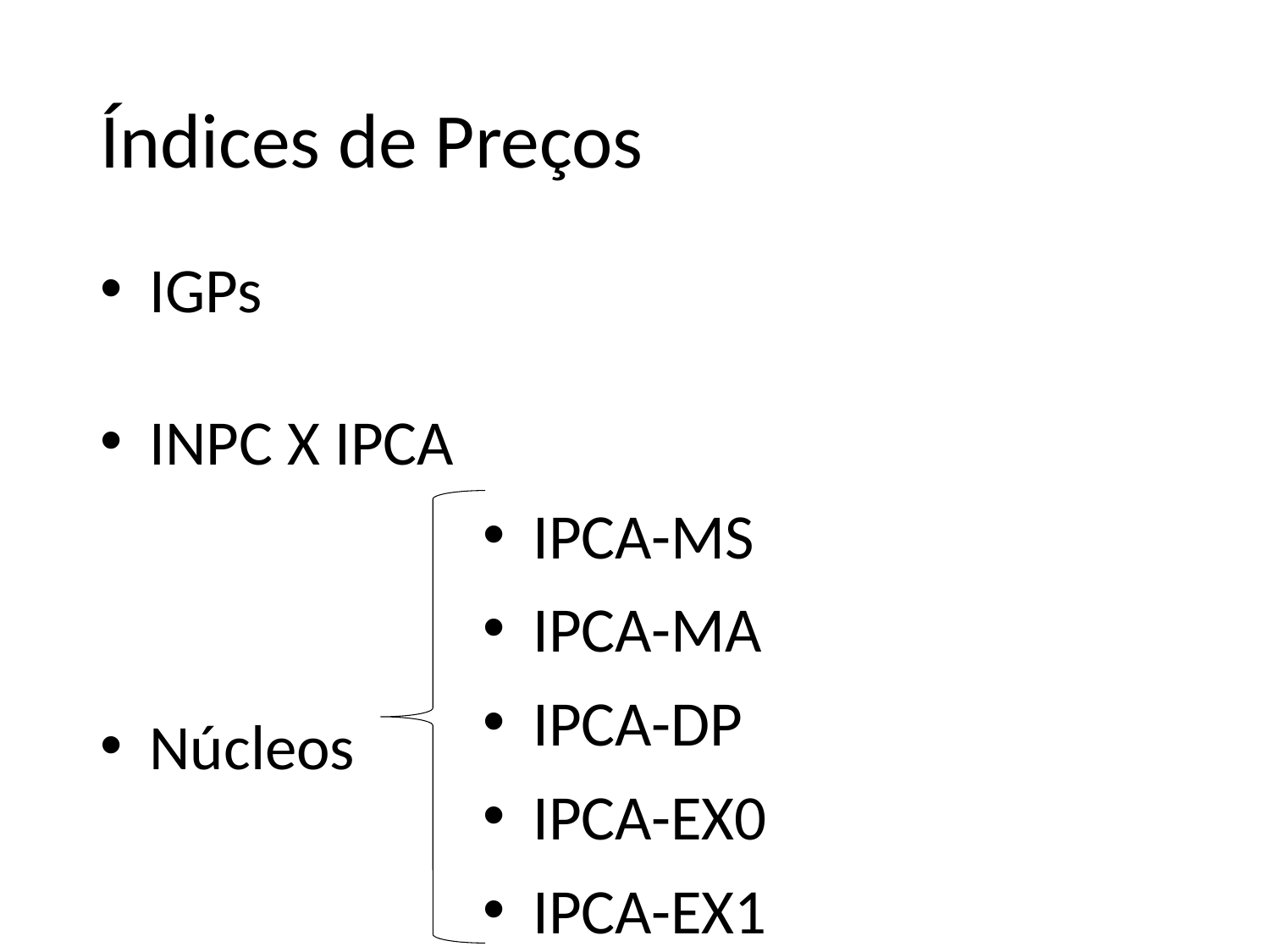

# Índices de Preços
IGPs
INPC X IPCA

Núcleos
IPCA-MS
IPCA-MA
IPCA-DP
IPCA-EX0
IPCA-EX1